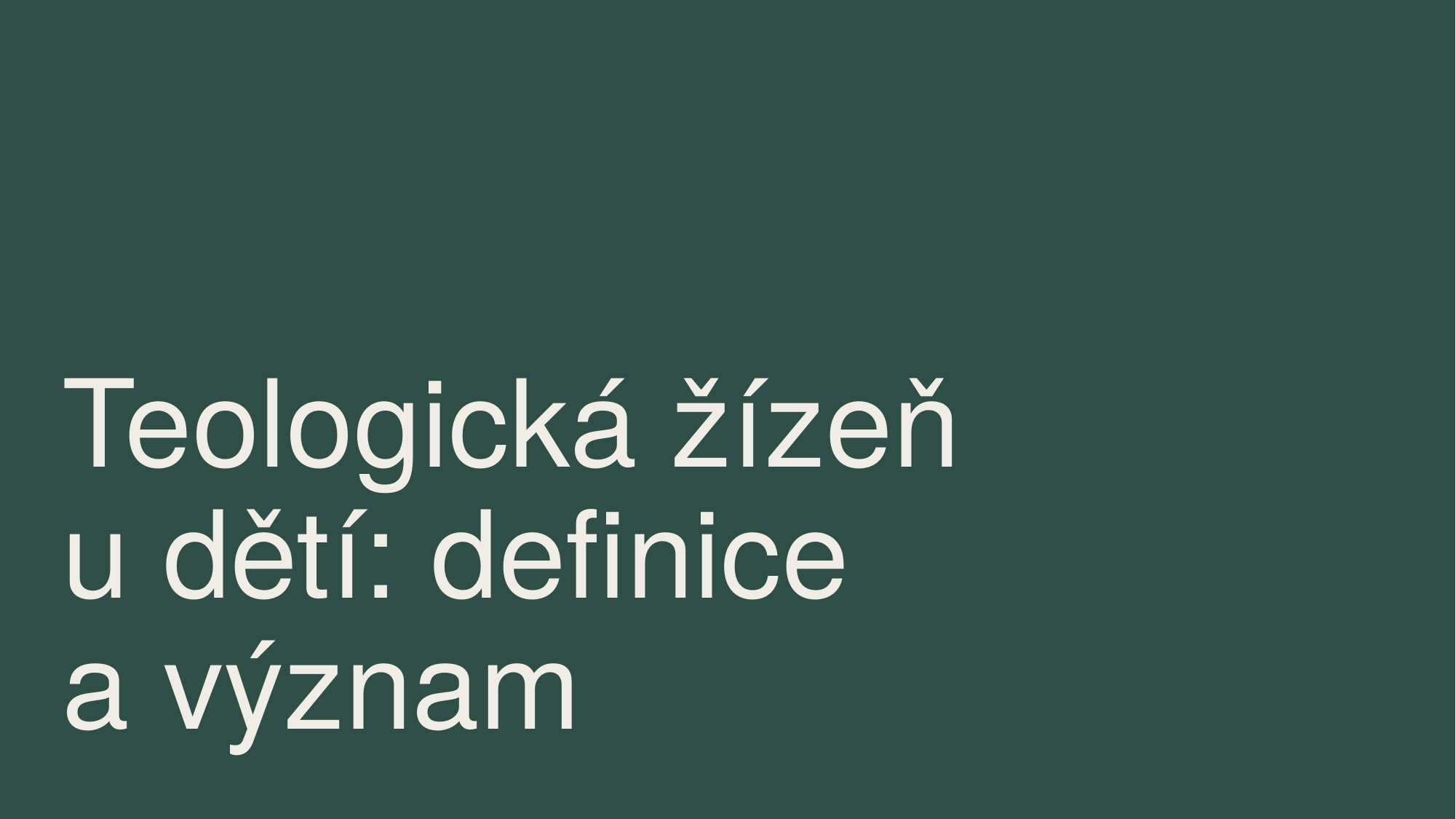

# Teologická žízeň u dětí: definice a význam